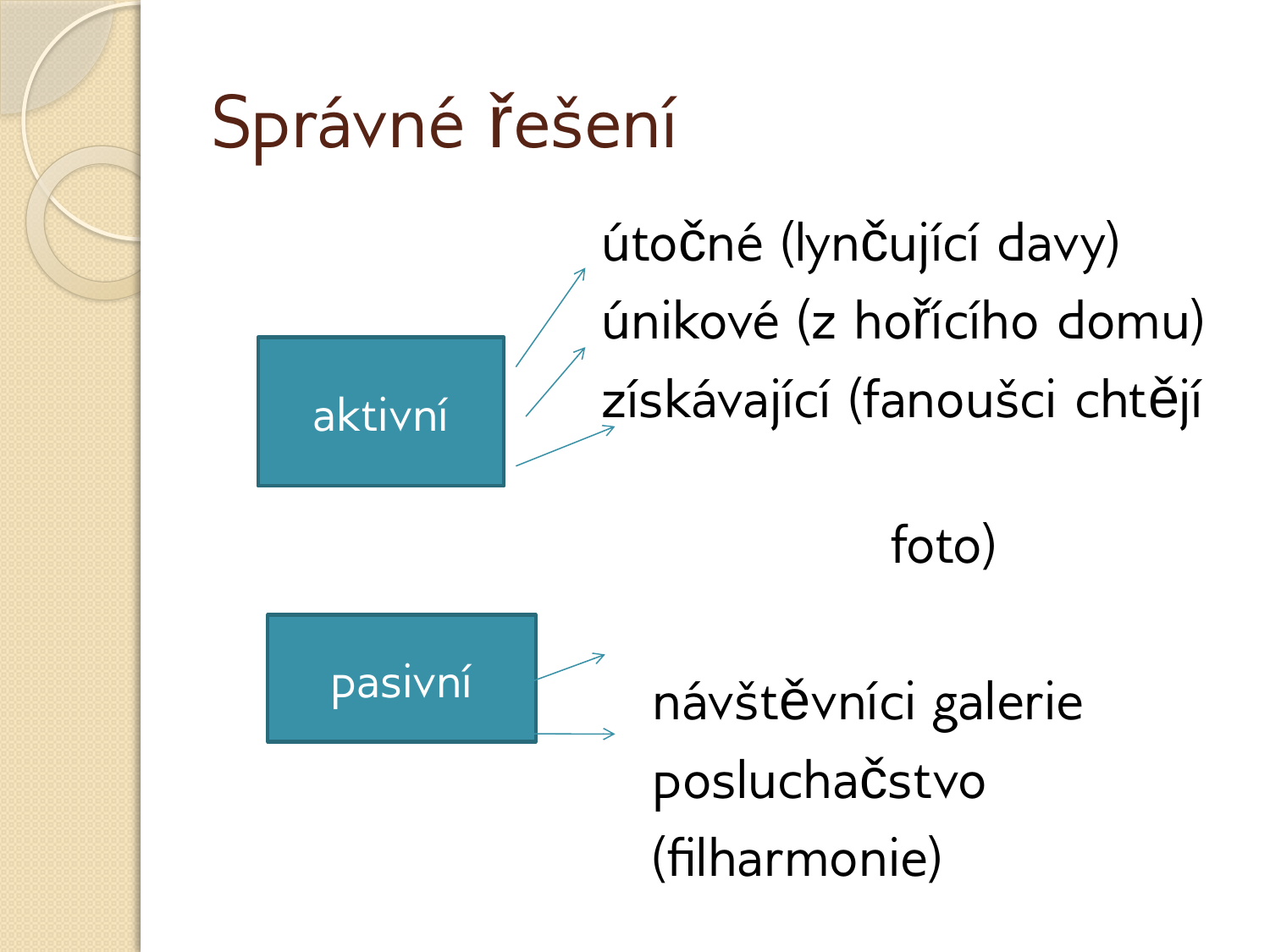

# Správné řešení
                       útočné (lynčující davy)
                       únikové (z hořícího domu)
                       získávající (fanoušci chtějí
                                        foto)

                          návštěvníci galerie
                          posluchačstvo
                          (filharmonie)
aktivní
pasivní